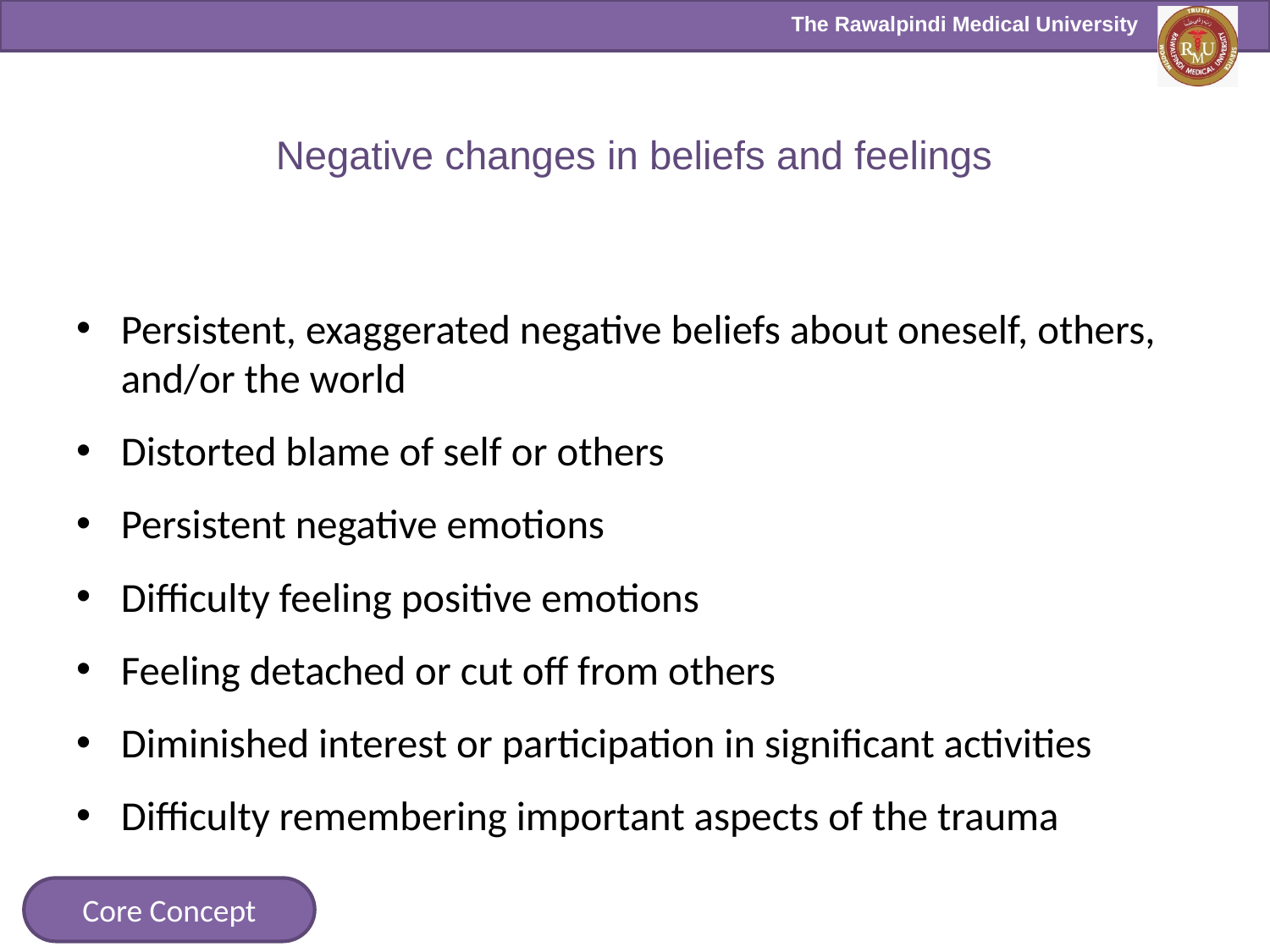

# Negative changes in beliefs and feelings
Persistent, exaggerated negative beliefs about oneself, others, and/or the world
Distorted blame of self or others
Persistent negative emotions
Difficulty feeling positive emotions
Feeling detached or cut off from others
Diminished interest or participation in significant activities
Difficulty remembering important aspects of the trauma
Core Concept